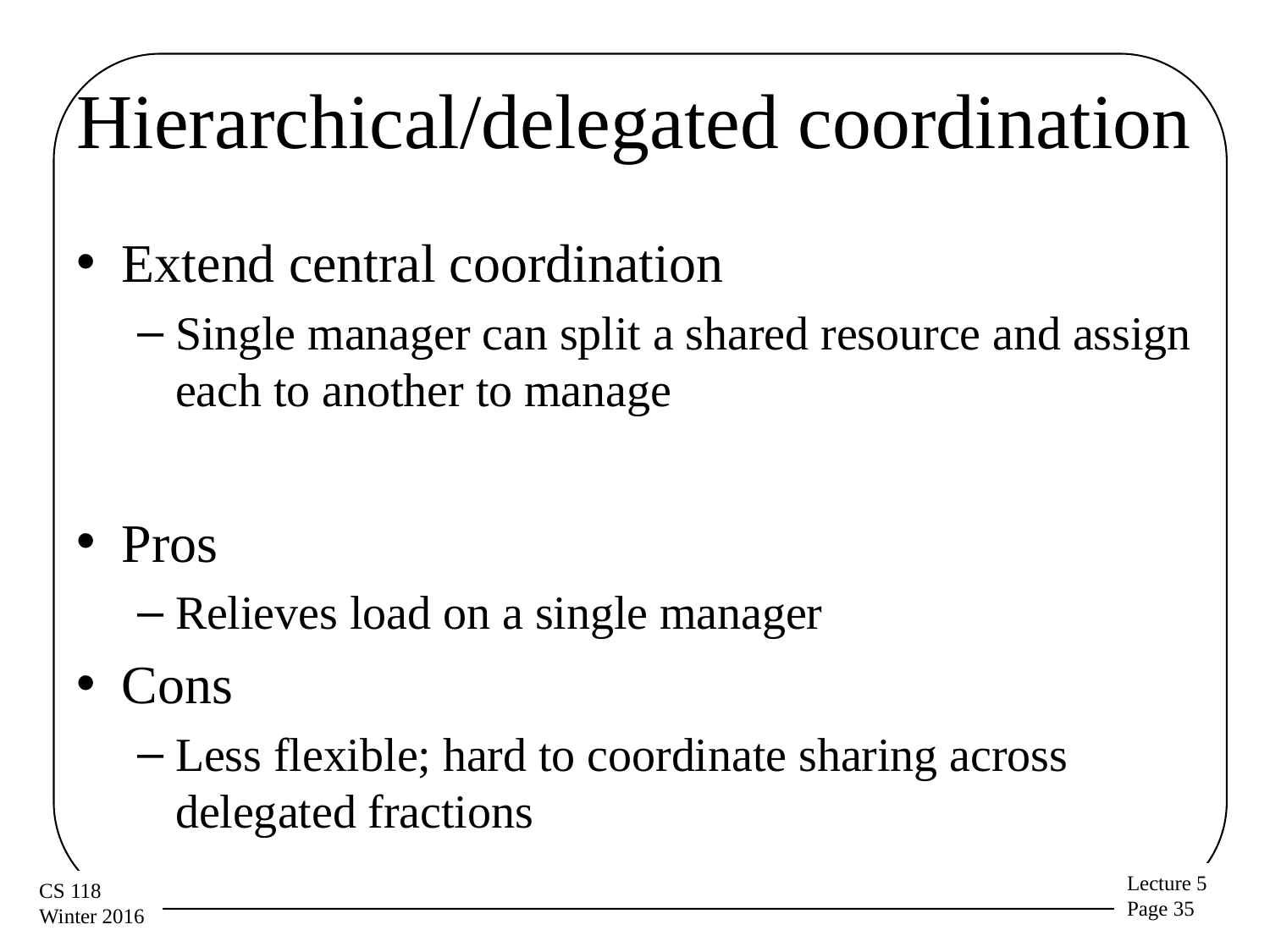

# Hierarchical/delegated coordination
Extend central coordination
Single manager can split a shared resource and assign each to another to manage

Pros
Relieves load on a single manager
Cons
Less flexible; hard to coordinate sharing across delegated fractions